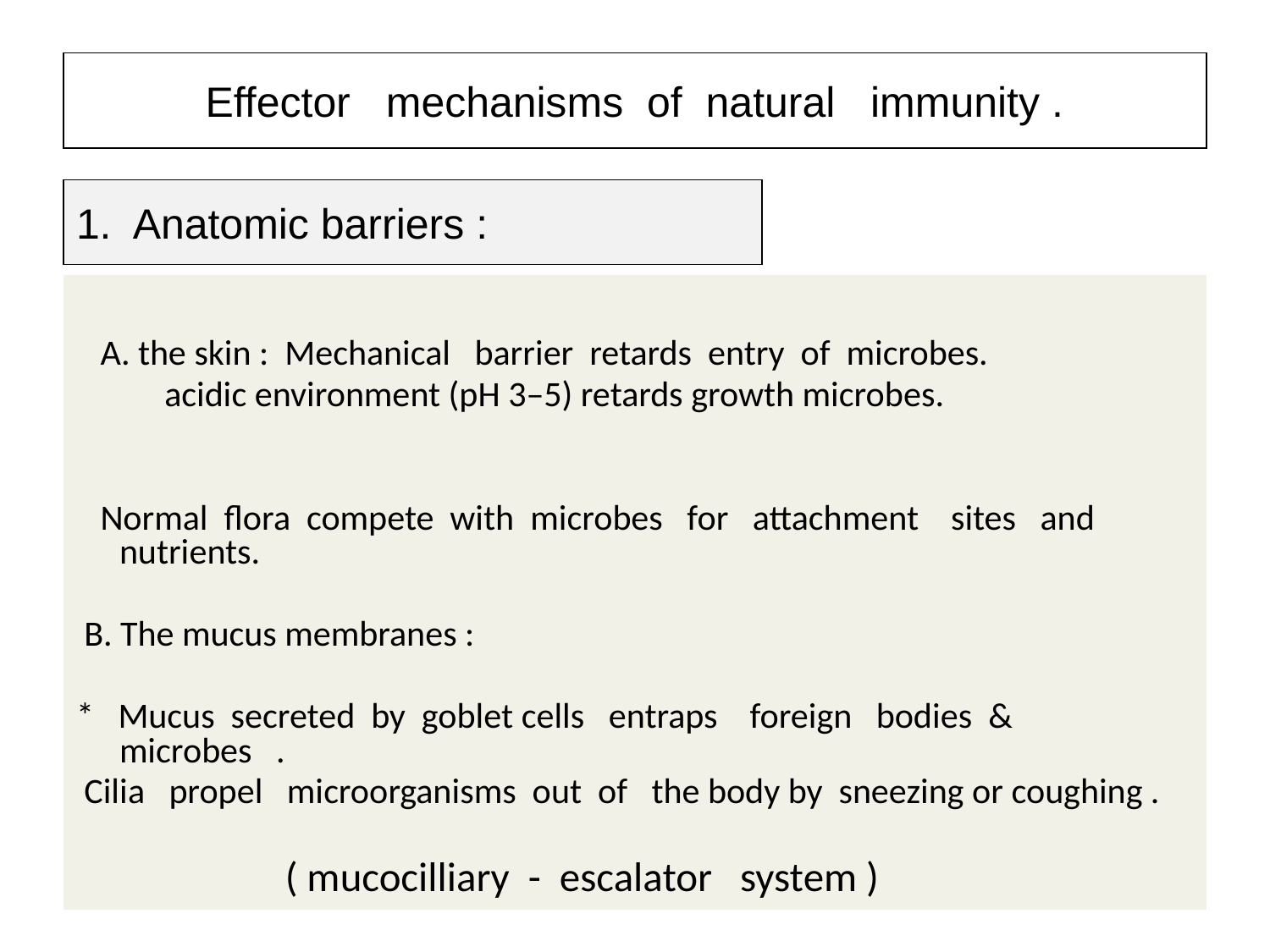

# Effector   mechanisms  of  natural   immunity .
1.  Anatomic barriers :

   A. the skin :  Mechanical   barrier  retards  entry  of  microbes.
           acidic environment (pH 3–5) retards growth microbes.

   Normal  flora  compete  with  microbes   for   attachment    sites   and       nutrients.

 B. The mucus membranes :

*   Mucus  secreted  by  goblet cells   entraps    foreign   bodies  &       microbes   .
 Cilia   propel   microorganisms  out  of   the body by  sneezing or coughing .

                          ( mucocilliary  -  escalator   system )